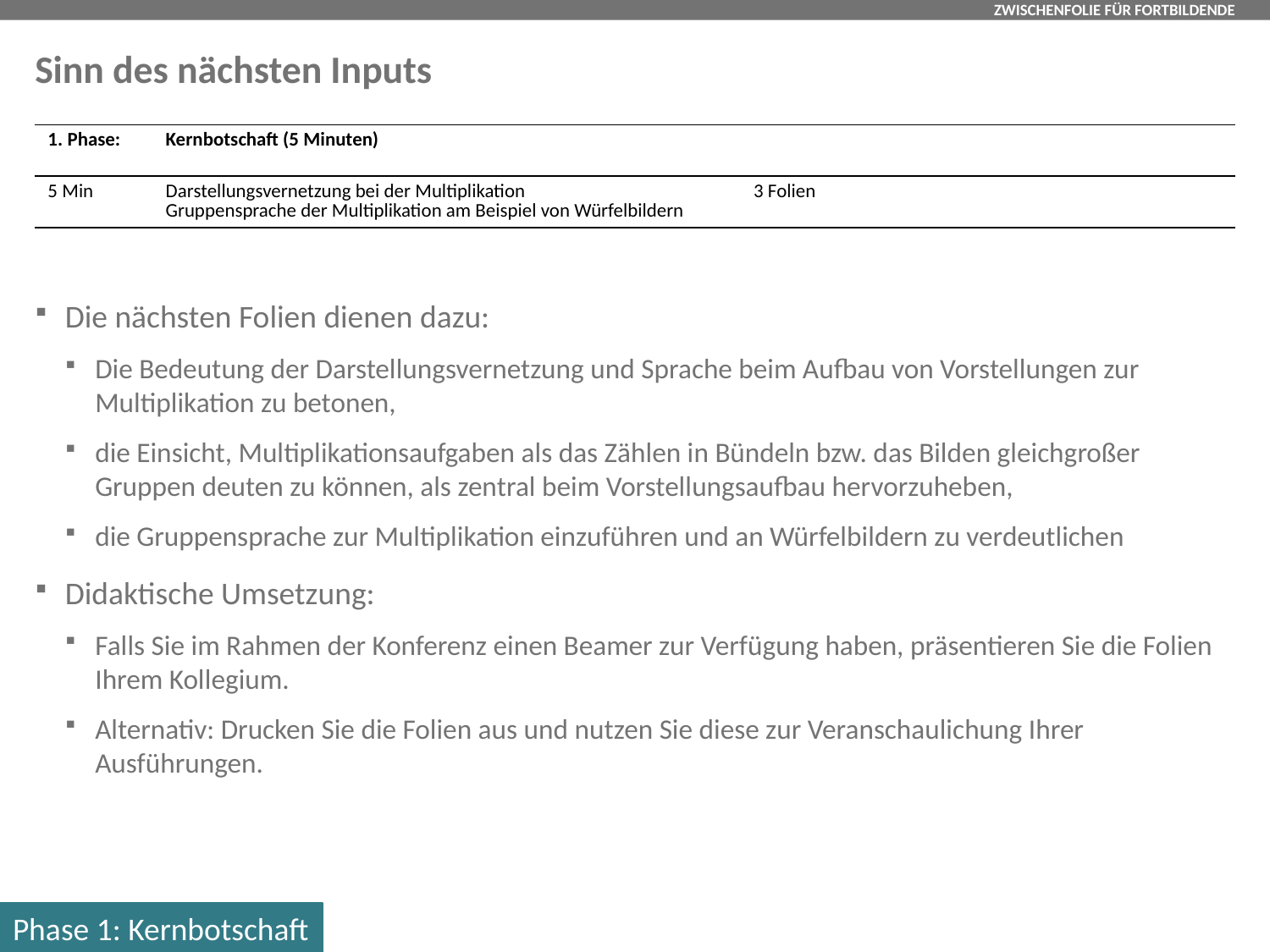

# Sinn des nächsten Inputs
| 1. Phase: | Kernbotschaft (5 Minuten) |  |
| --- | --- | --- |
| 5 Min | Darstellungsvernetzung bei der Multiplikation Gruppensprache der Multiplikation am Beispiel von Würfelbildern | 3 Folien |
Die nächsten Folien dienen dazu:
Die Bedeutung der Darstellungsvernetzung und Sprache beim Aufbau von Vorstellungen zur Multiplikation zu betonen,
die Einsicht, Multiplikationsaufgaben als das Zählen in Bündeln bzw. das Bilden gleichgroßer Gruppen deuten zu können, als zentral beim Vorstellungsaufbau hervorzuheben,
die Gruppensprache zur Multiplikation einzuführen und an Würfelbildern zu verdeutlichen
Didaktische Umsetzung:
Falls Sie im Rahmen der Konferenz einen Beamer zur Verfügung haben, präsentieren Sie die Folien Ihrem Kollegium.
Alternativ: Drucken Sie die Folien aus und nutzen Sie diese zur Veranschaulichung Ihrer Ausführungen.
Phase 1: Kernbotschaft